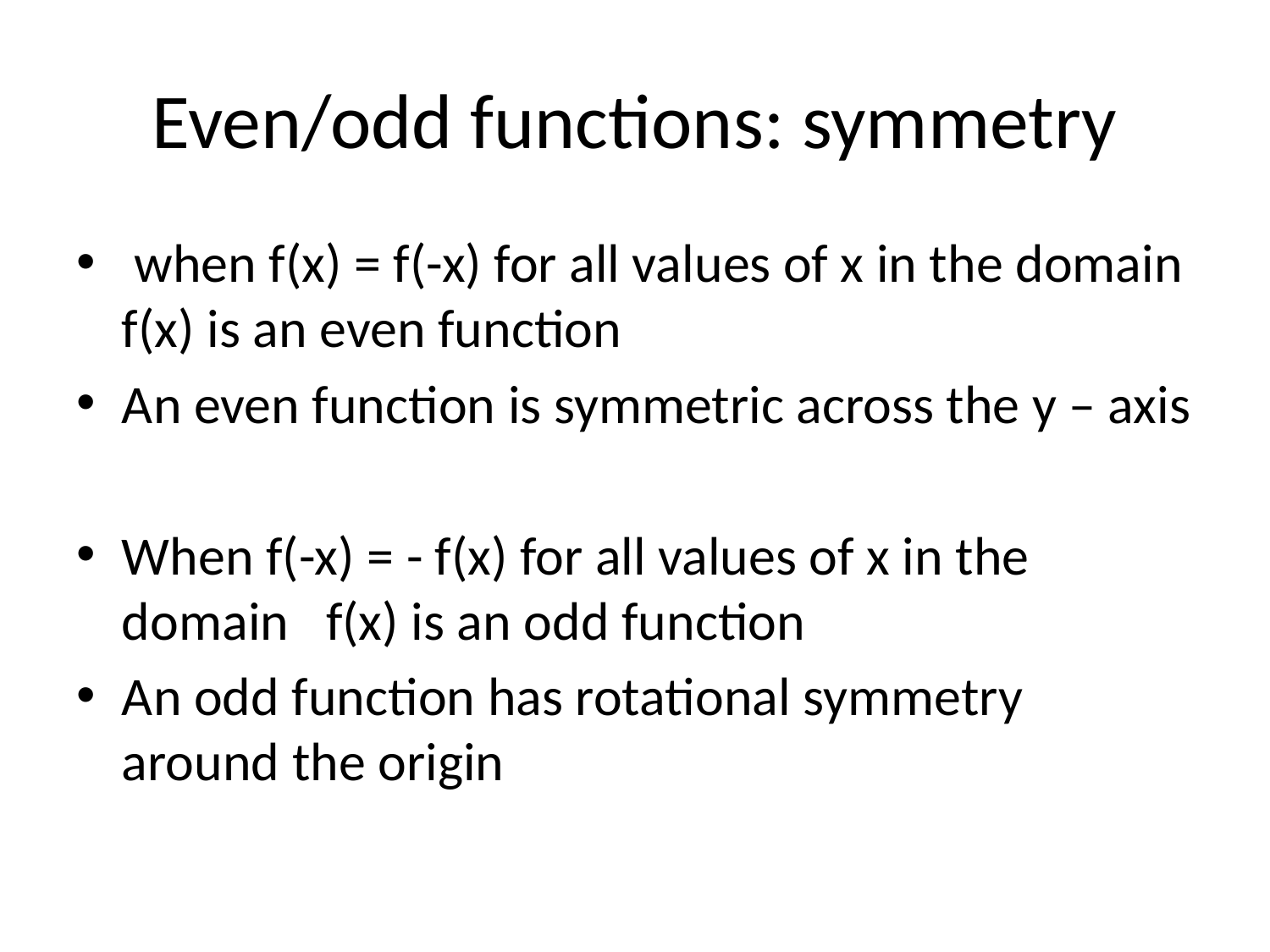

# Even/odd functions: symmetry
 when f(x) = f(-x) for all values of x in the domain f(x) is an even function
An even function is symmetric across the y – axis

When f(-x) = - f(x) for all values of x in the domain   f(x) is an odd function
An odd function has rotational symmetry around the origin